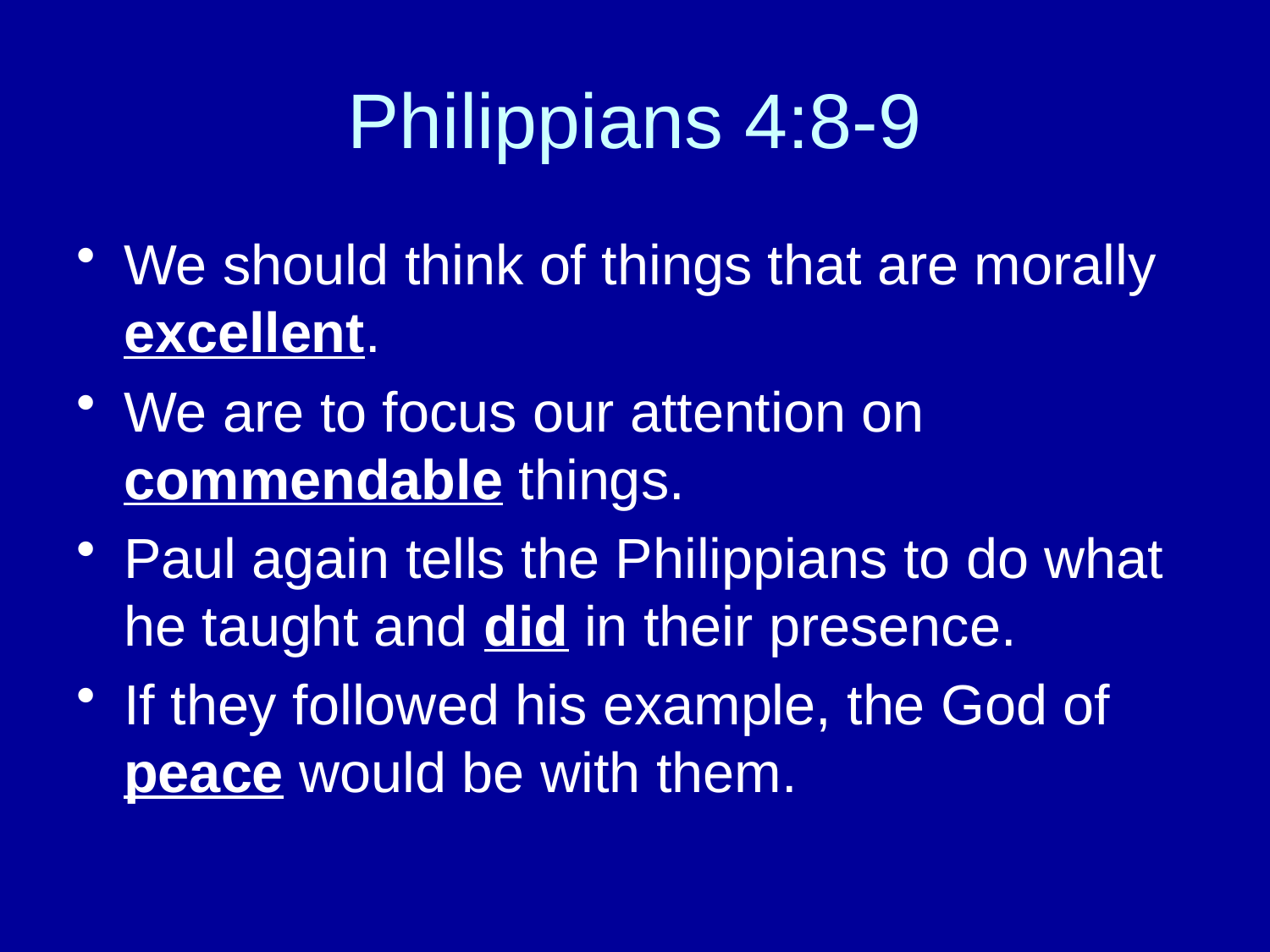

# Philippians 4:8-9
We should think of things that are morally excellent.
We are to focus our attention on commendable things.
Paul again tells the Philippians to do what he taught and did in their presence.
If they followed his example, the God of peace would be with them.